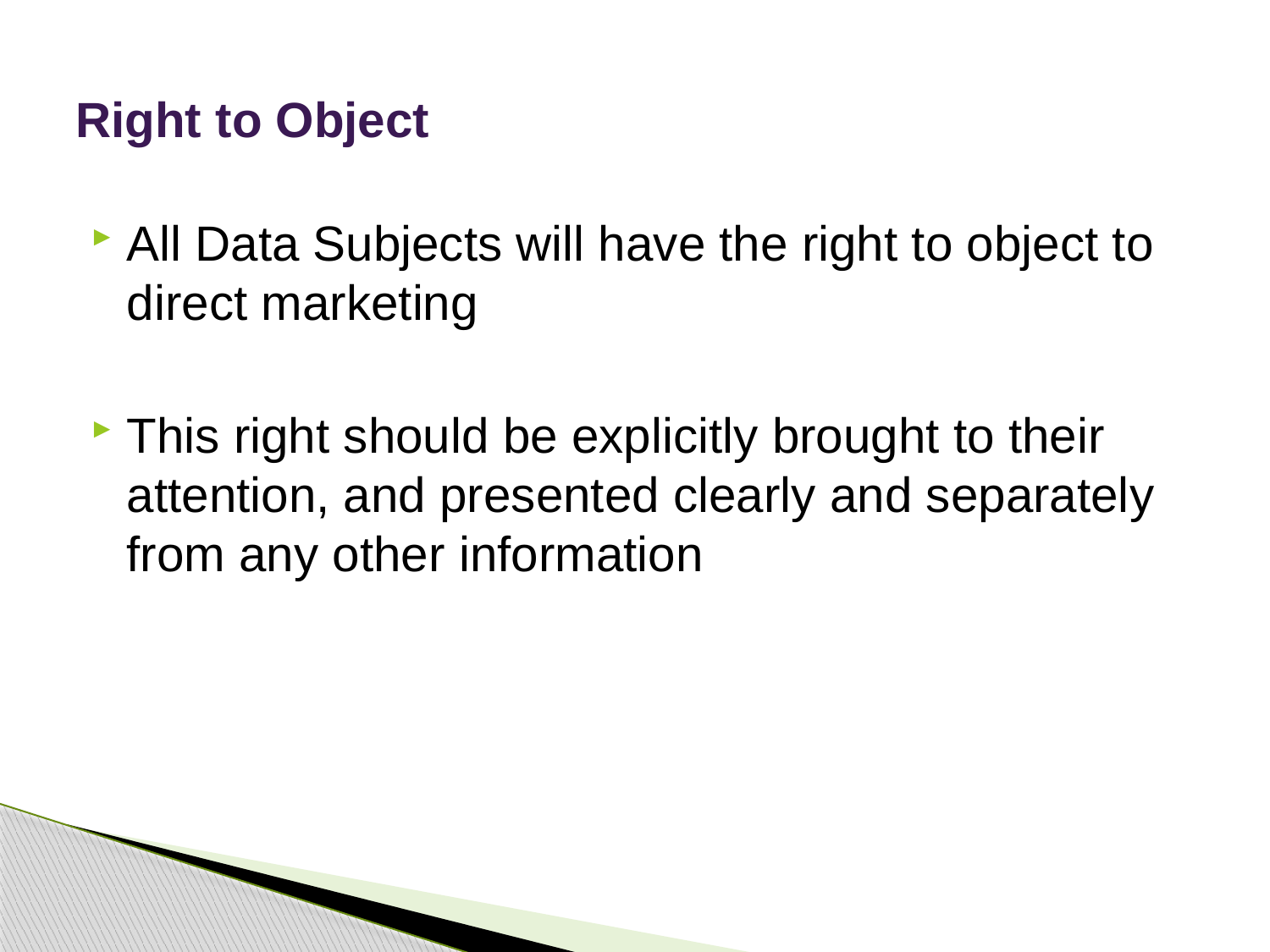

# Right to Object
All Data Subjects will have the right to object to direct marketing

This right should be explicitly brought to their attention, and presented clearly and separately from any other information